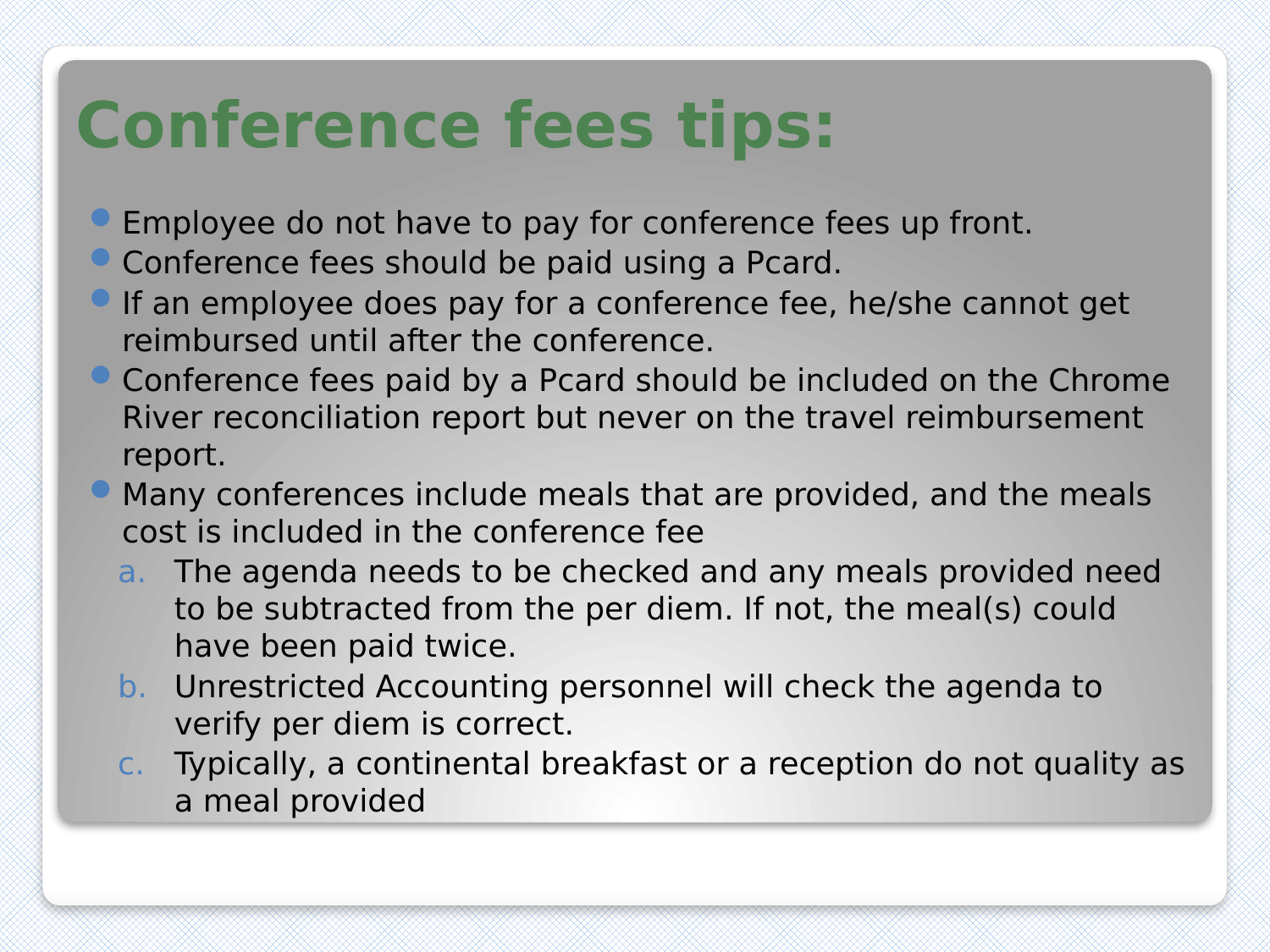

# Conference fees tips:
Employee do not have to pay for conference fees up front.
Conference fees should be paid using a Pcard.
If an employee does pay for a conference fee, he/she cannot get reimbursed until after the conference.
Conference fees paid by a Pcard should be included on the Chrome River reconciliation report but never on the travel reimbursement report.
Many conferences include meals that are provided, and the meals cost is included in the conference fee
The agenda needs to be checked and any meals provided need to be subtracted from the per diem. If not, the meal(s) could have been paid twice.
Unrestricted Accounting personnel will check the agenda to verify per diem is correct.
Typically, a continental breakfast or a reception do not quality as a meal provided